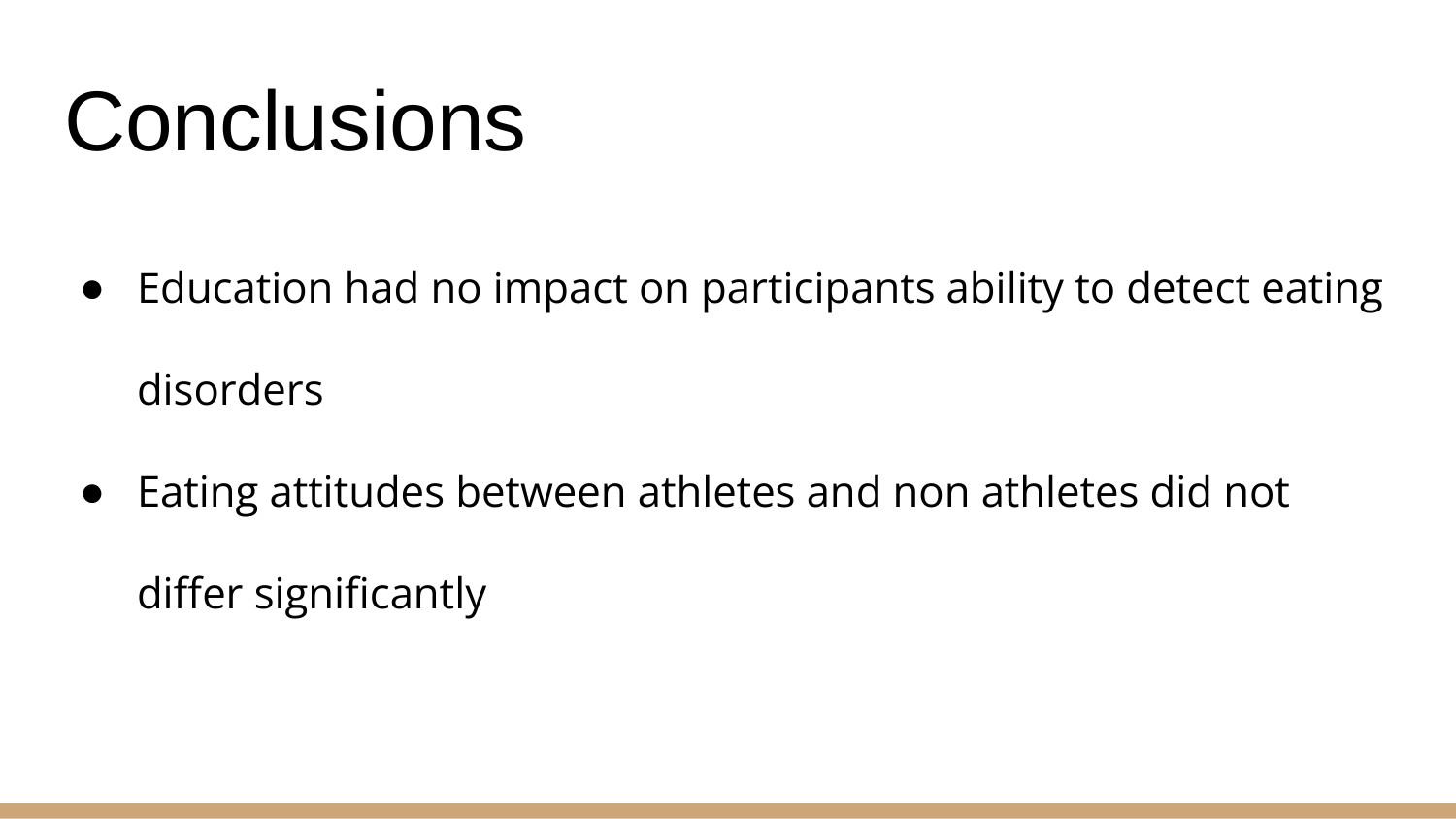

# Conclusions
Education had no impact on participants ability to detect eating disorders
Eating attitudes between athletes and non athletes did not differ significantly